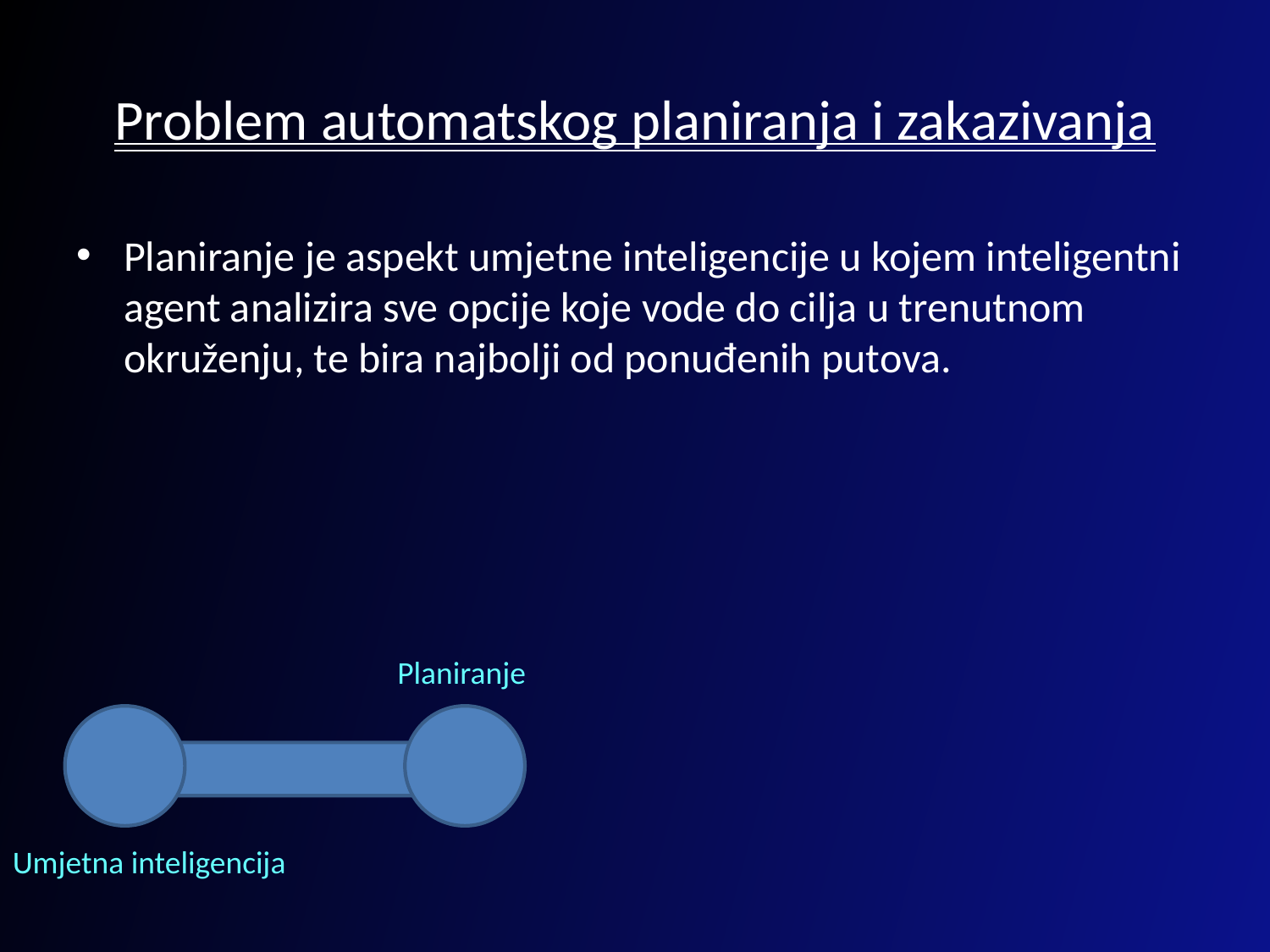

# Problem automatskog planiranja i zakazivanja
Planiranje je aspekt umjetne inteligencije u kojem inteligentni agent analizira sve opcije koje vode do cilja u trenutnom okruženju, te bira najbolji od ponuđenih putova.
Planiranje

Umjetna inteligencija